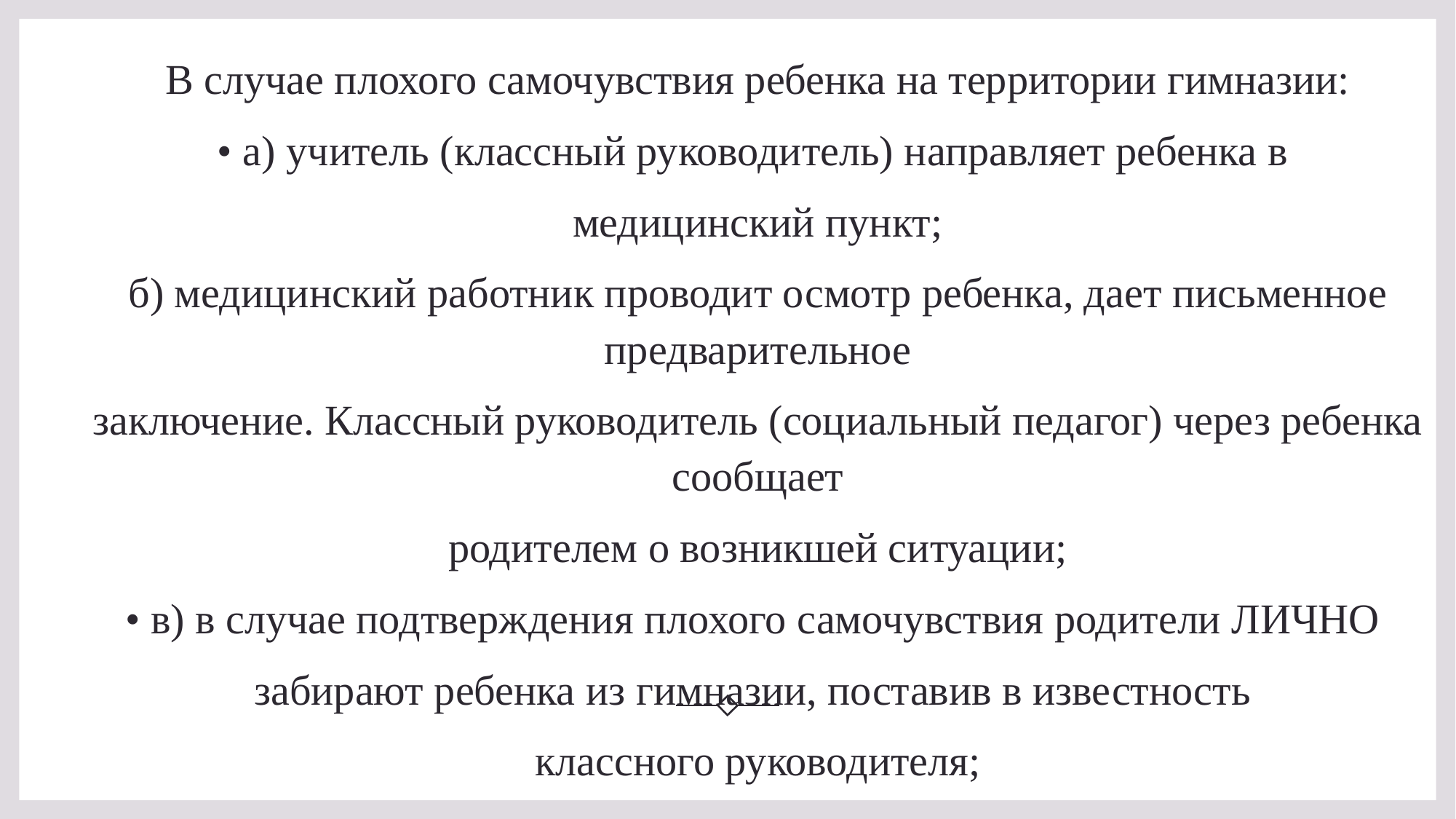

#

В случае плохого самочувствия ребенка на территории гимназии:
• а) учитель (классный руководитель) направляет ребенка в
медицинский пункт;
б) медицинский работник проводит осмотр ребенка, дает письменное предварительное
заключение. Классный руководитель (социальный педагог) через ребенка сообщает
родителем о возникшей ситуации;
• в) в случае подтверждения плохого самочувствия родители ЛИЧНО
забирают ребенка из гимназии, поставив в известность
классного руководителя;